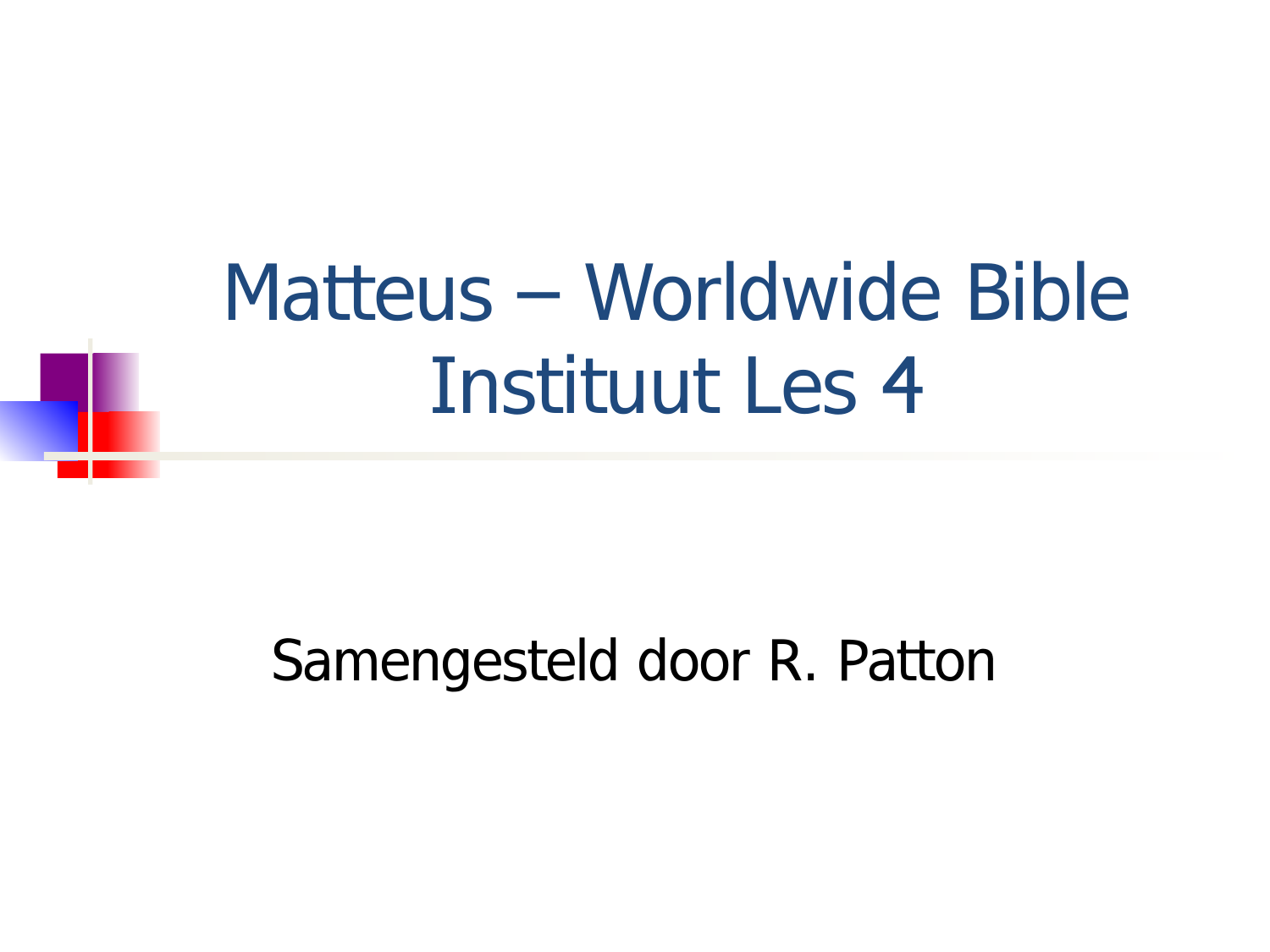

# Matteus – Worldwide Bible Instituut Les 4

Samengesteld door R. Patton